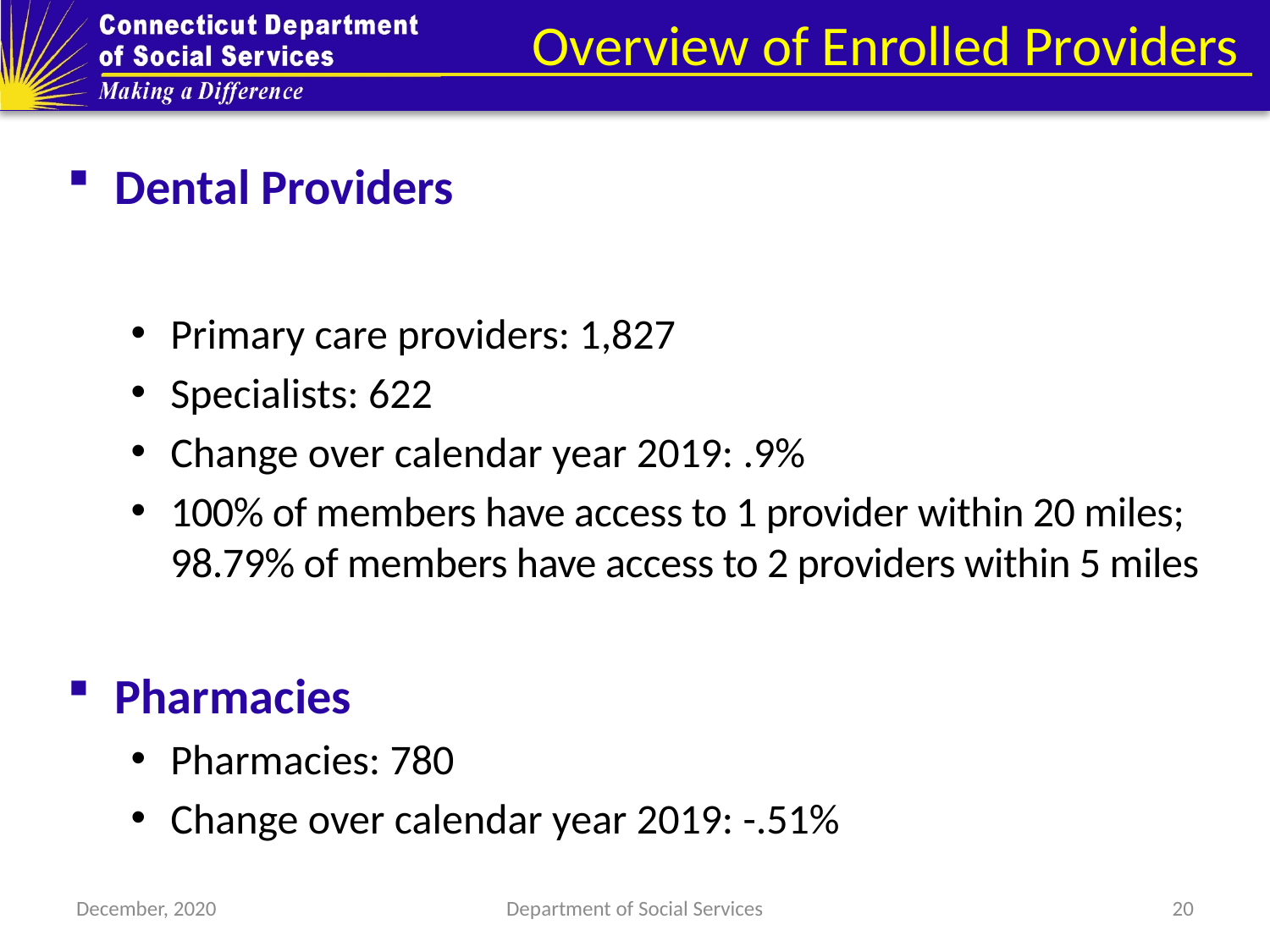

# Overview of Enrolled Providers
Dental Providers

Primary care providers: 1,827
Specialists: 622
Change over calendar year 2019: .9%
100% of members have access to 1 provider within 20 miles; 98.79% of members have access to 2 providers within 5 miles

Pharmacies
Pharmacies: 780
Change over calendar year 2019: -.51%

December, 2020
Department of Social Services
20